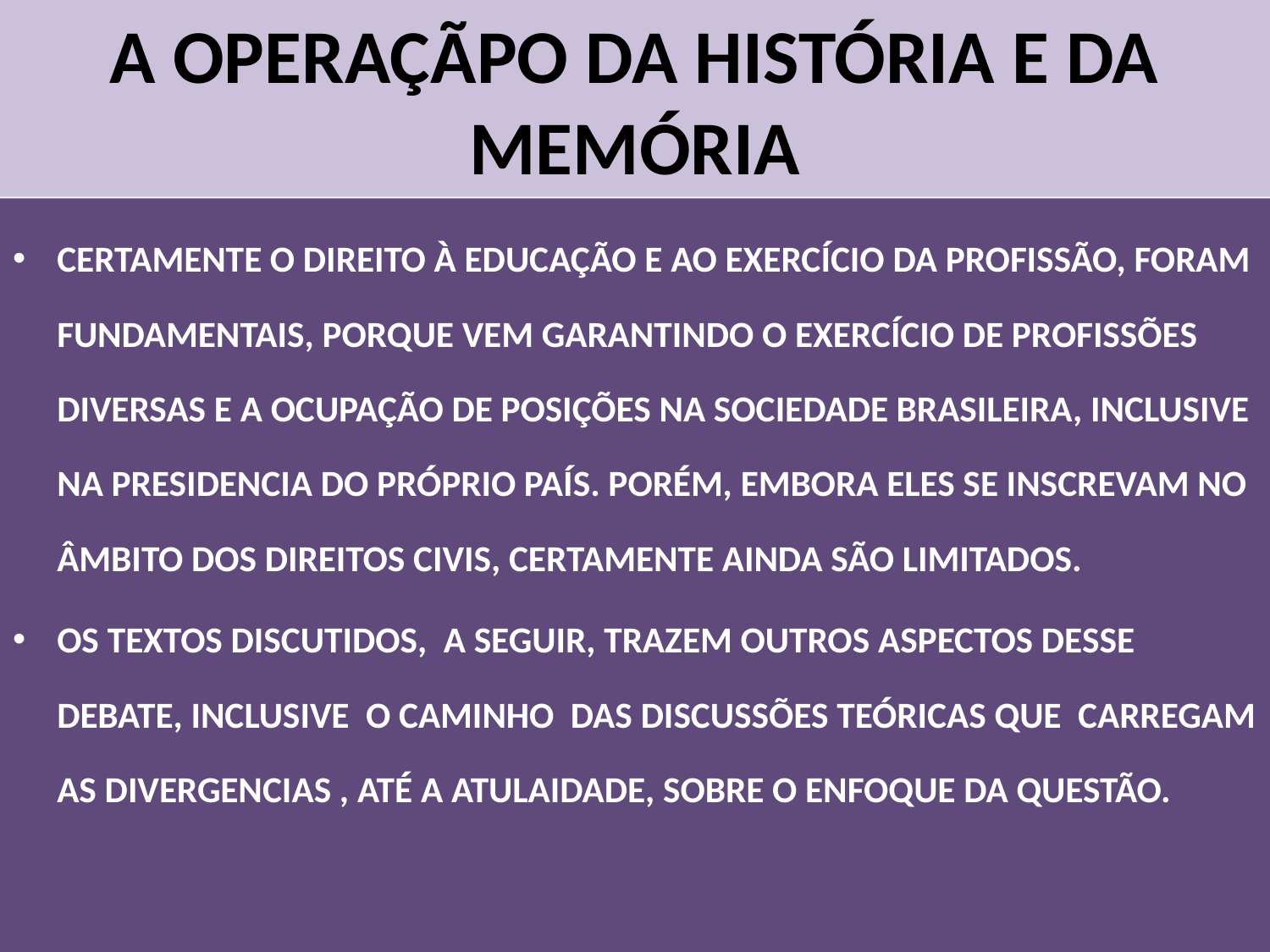

# A OPERAÇÃPO DA HISTÓRIA E DA MEMÓRIA
CERTAMENTE O DIREITO À EDUCAÇÃO E AO EXERCÍCIO DA PROFISSÃO, FORAM FUNDAMENTAIS, PORQUE VEM GARANTINDO O EXERCÍCIO DE PROFISSÕES DIVERSAS E A OCUPAÇÃO DE POSIÇÕES NA SOCIEDADE BRASILEIRA, INCLUSIVE NA PRESIDENCIA DO PRÓPRIO PAÍS. PORÉM, EMBORA ELES SE INSCREVAM NO ÂMBITO DOS DIREITOS CIVIS, CERTAMENTE AINDA SÃO LIMITADOS.
OS TEXTOS DISCUTIDOS,  A SEGUIR, TRAZEM OUTROS ASPECTOS DESSE DEBATE, INCLUSIVE  O CAMINHO  DAS DISCUSSÕES TEÓRICAS QUE  CARREGAM AS DIVERGENCIAS , ATÉ A ATULAIDADE, SOBRE O ENFOQUE DA QUESTÃO.